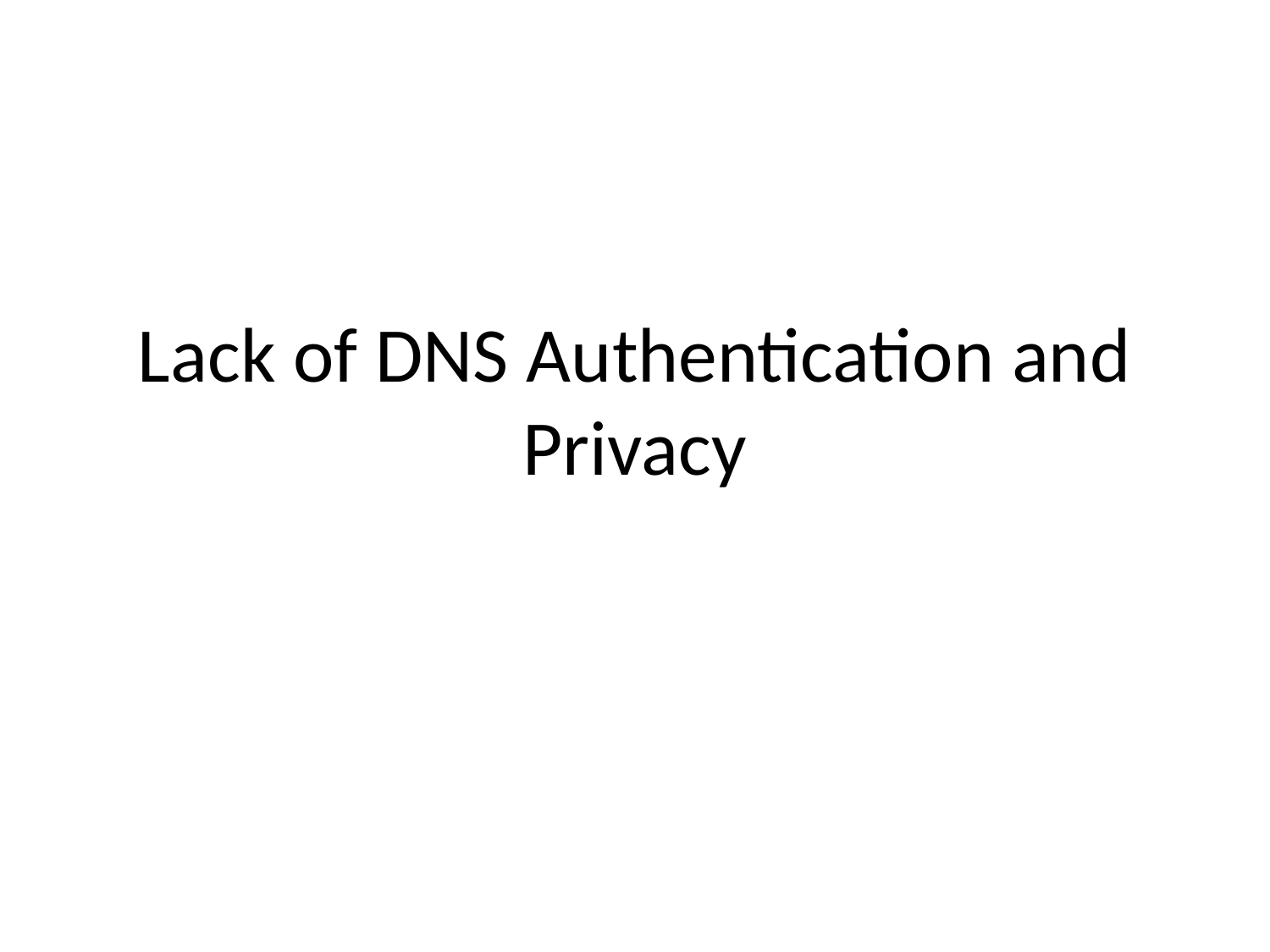

# Lack of DNS Authentication and Privacy